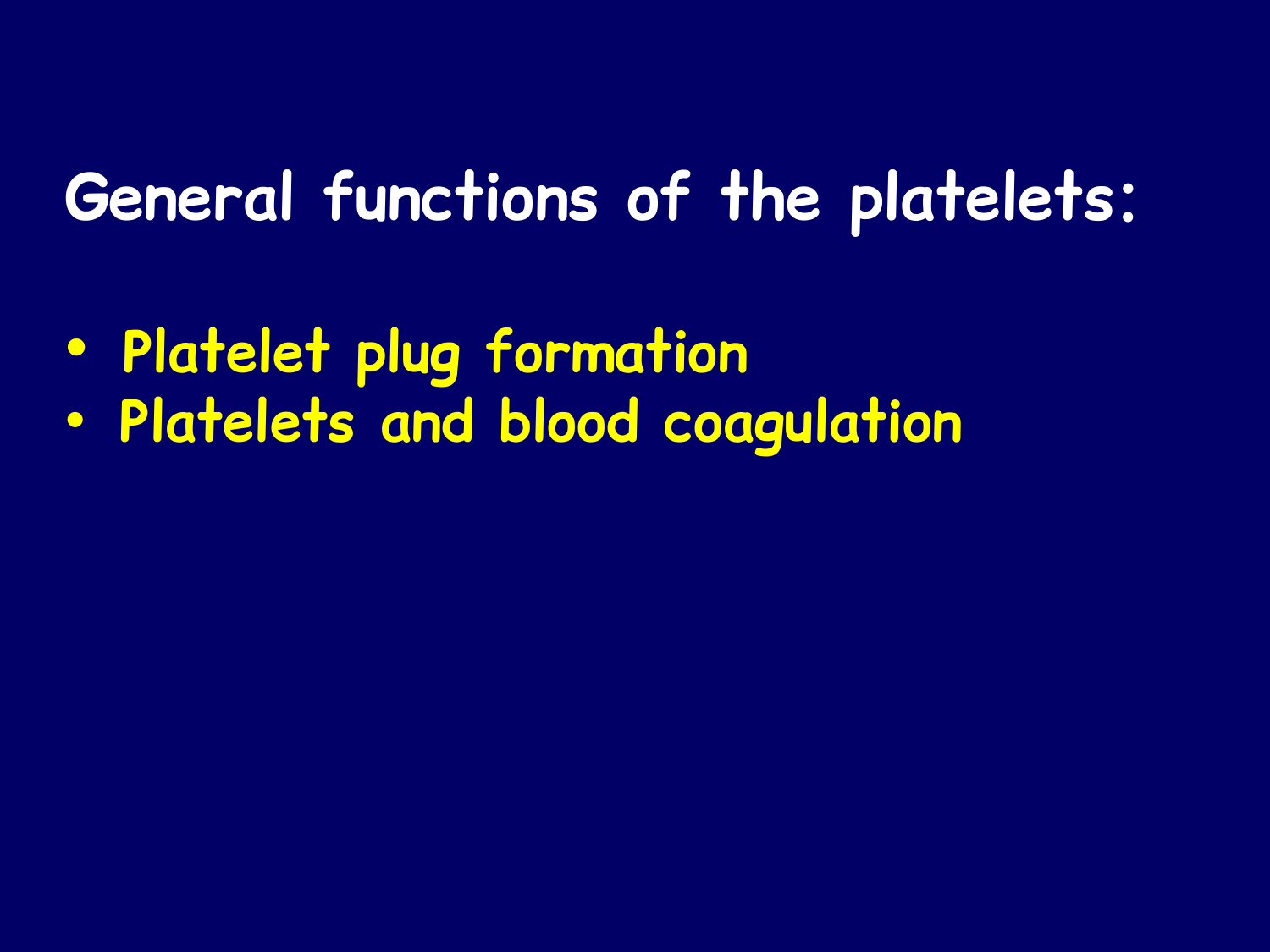

General functions of the platelets:

 Platelet plug formation
 Platelets and blood coagulation